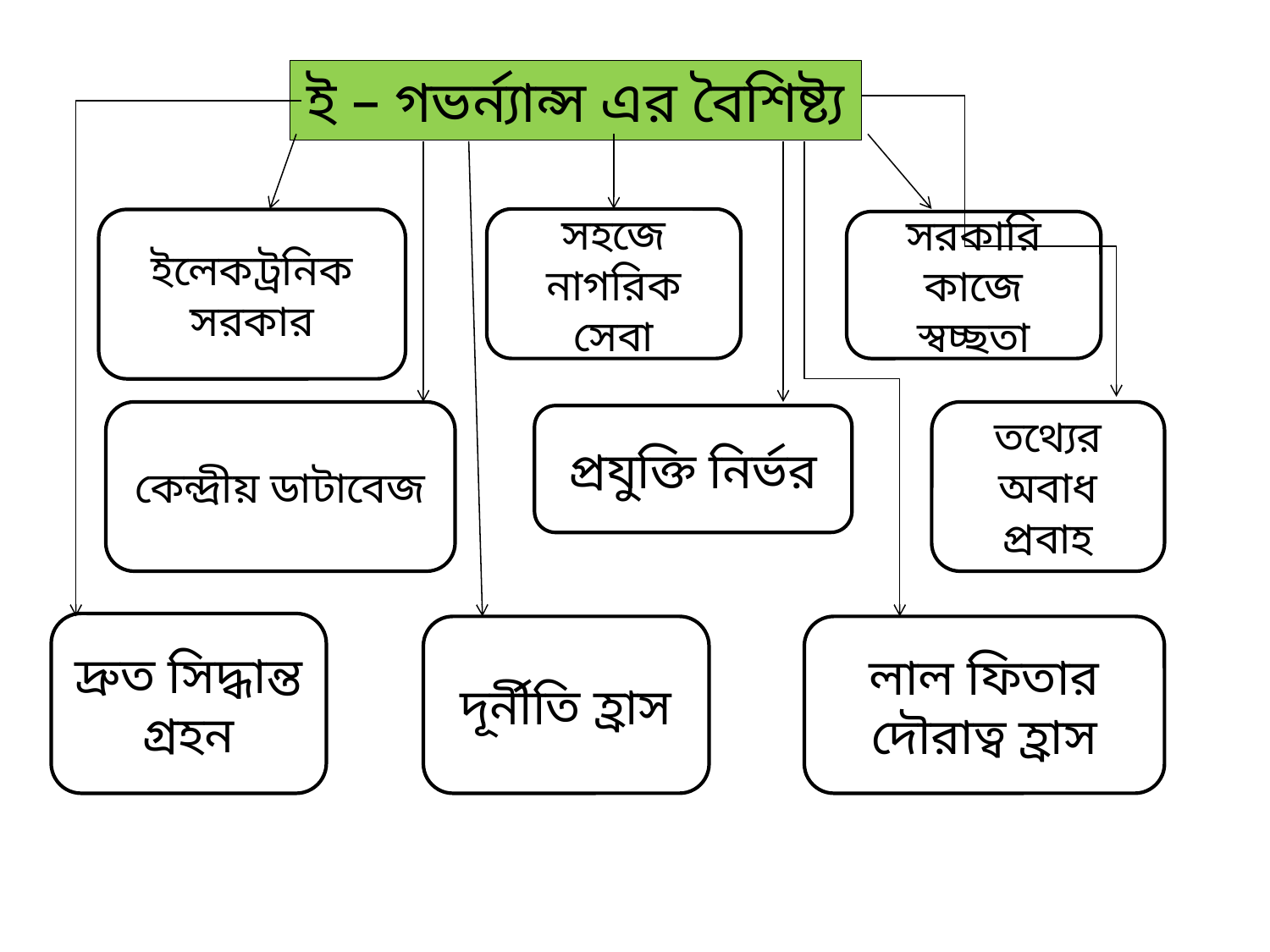

ই – গভর্ন্যান্স এর বৈশিষ্ট্য
সহজে নাগরিক সেবা
ইলেকট্রনিক সরকার
সরকারি কাজে স্বচ্ছতা
কেন্দ্রীয় ডাটাবেজ
তথ্যের অবাধ প্রবাহ
প্রযুক্তি নির্ভর
দ্রুত সিদ্ধান্ত গ্রহন
লাল ফিতার দৌরাত্ব হ্রাস
দূর্নীতি হ্রাস